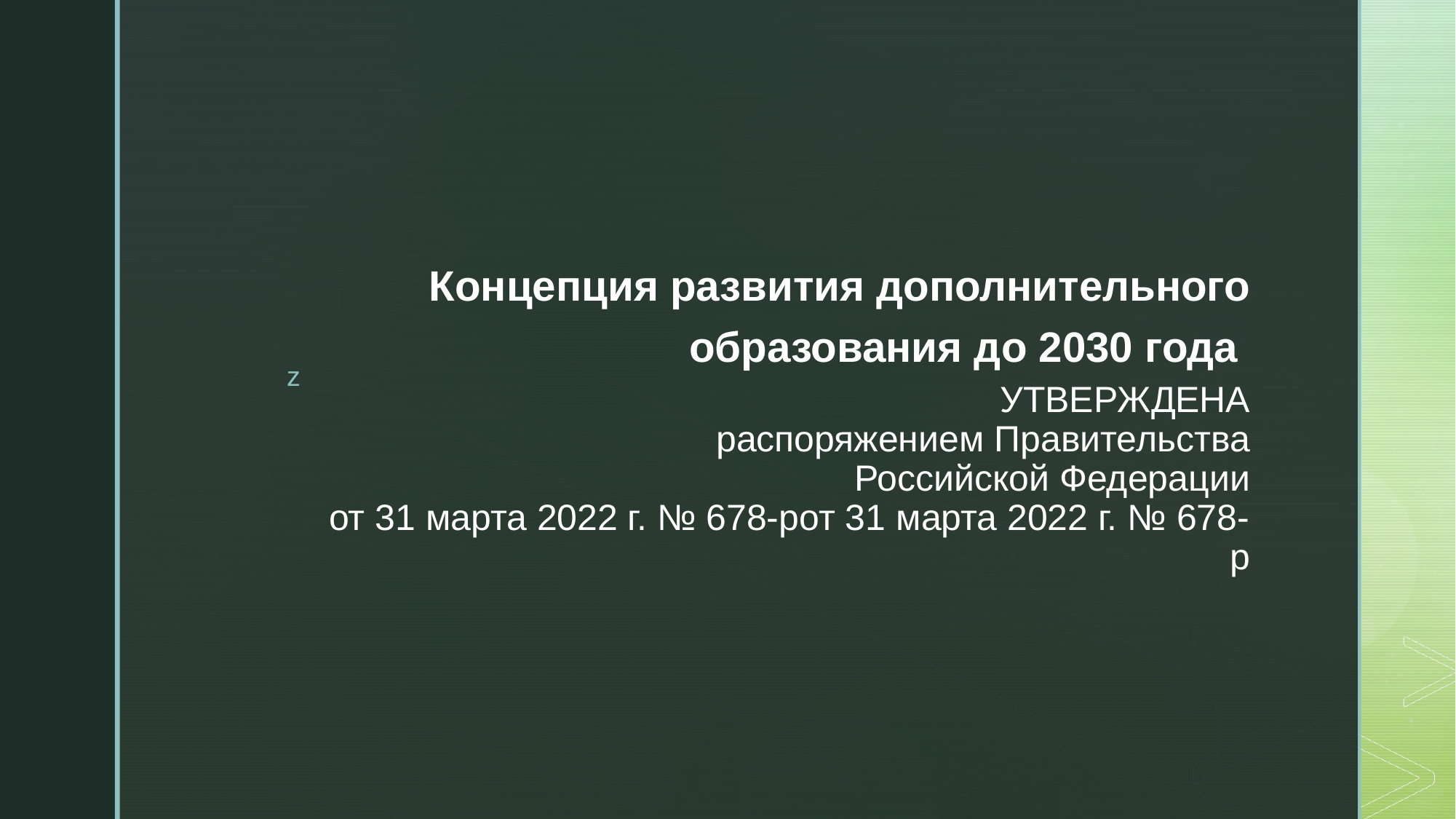

Концепция развития дополнительного образования до 2030 года
# УТВЕРЖДЕНА распоряжением Правительства Российской Федерации от 31 марта 2022 г. № 678-рот 31 марта 2022 г. № 678-р